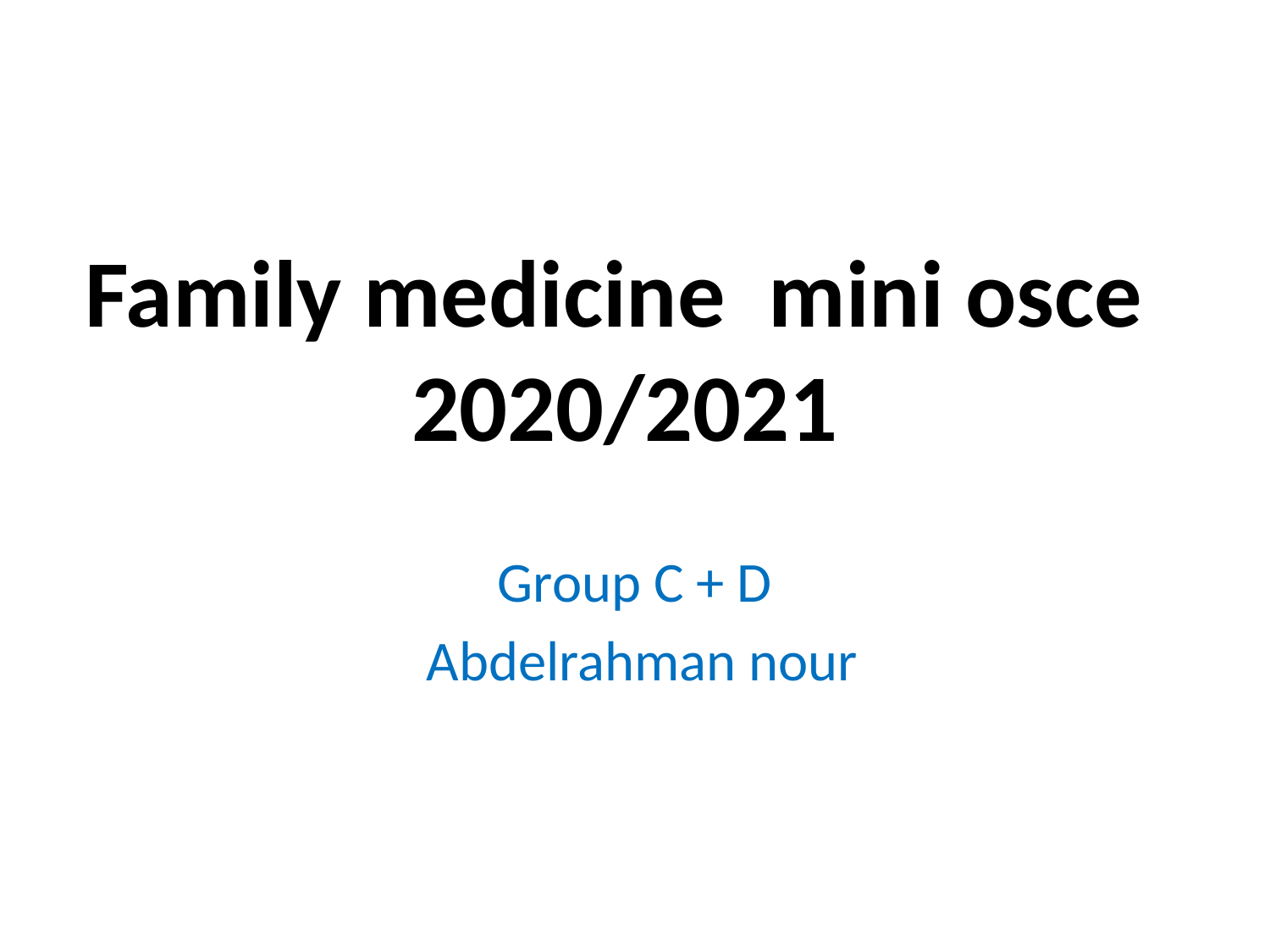

Family medicine  mini osce
2020/2021
Group C + D
Abdelrahman nour